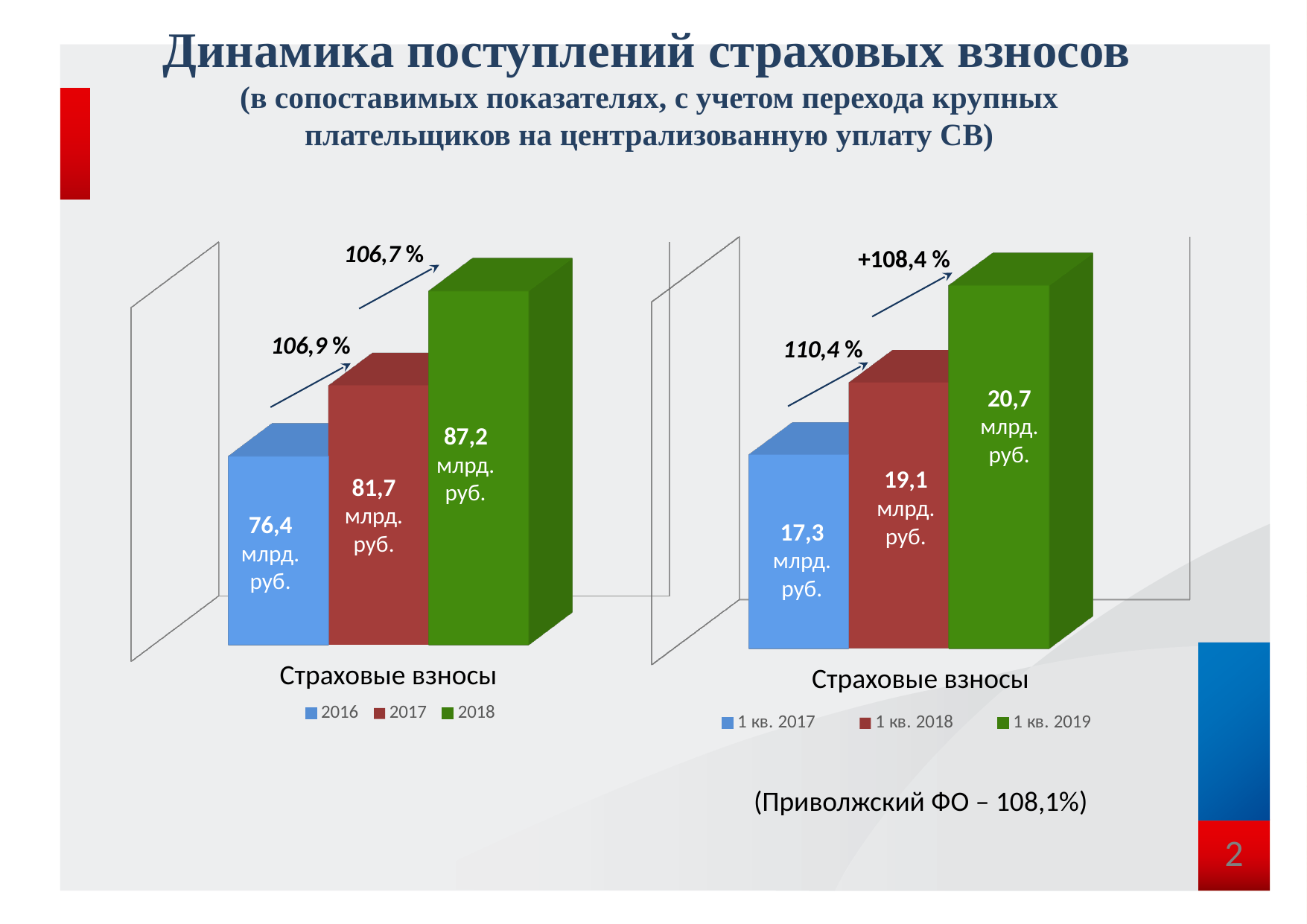

Динамика поступлений страховых взносов
(в сопоставимых показателях, с учетом перехода крупных
плательщиков на централизованную уплату СВ)

[unsupported chart]

[unsupported chart]

106,7 %
+108,4 %

[unsupported chart]

106,9 %
110,4 %
20,7 млрд.
руб.
87,2 млрд.
руб.
19,1 млрд.
руб.
81,7 млрд.
руб.
76,4 млрд.
руб.
17,3 млрд.
руб.
Страховые взносы
Страховые взносы
(Приволжский ФО – 108,1%)
  2